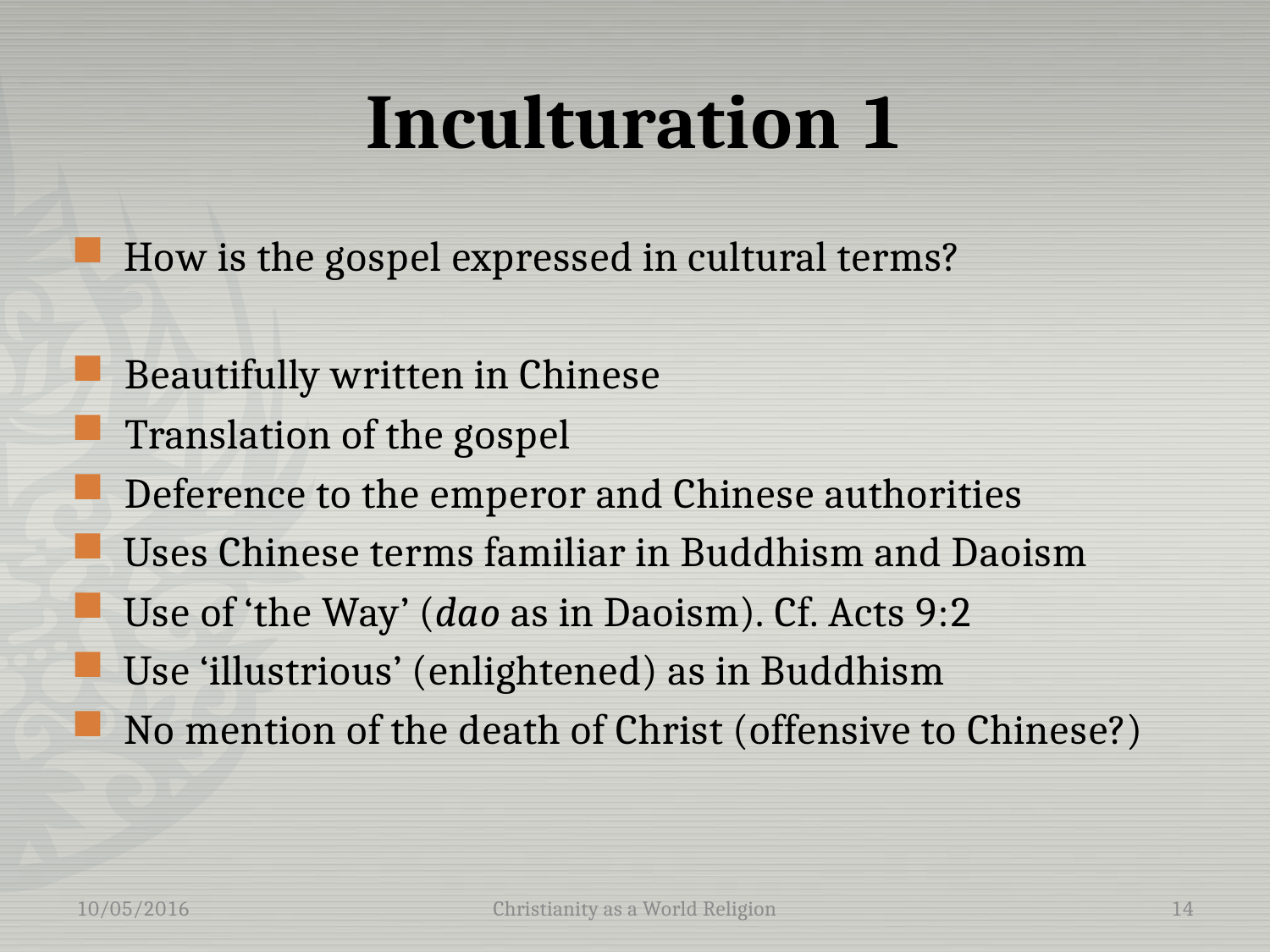

# Inculturation 1
How is the gospel expressed in cultural terms?

Beautifully written in Chinese
Translation of the gospel
Deference to the emperor and Chinese authorities
Uses Chinese terms familiar in Buddhism and Daoism
Use of ‘the Way’ (dao as in Daoism). Cf. Acts 9:2
Use ‘illustrious’ (enlightened) as in Buddhism
No mention of the death of Christ (offensive to Chinese?)
10/05/2016
Christianity as a World Religion
14